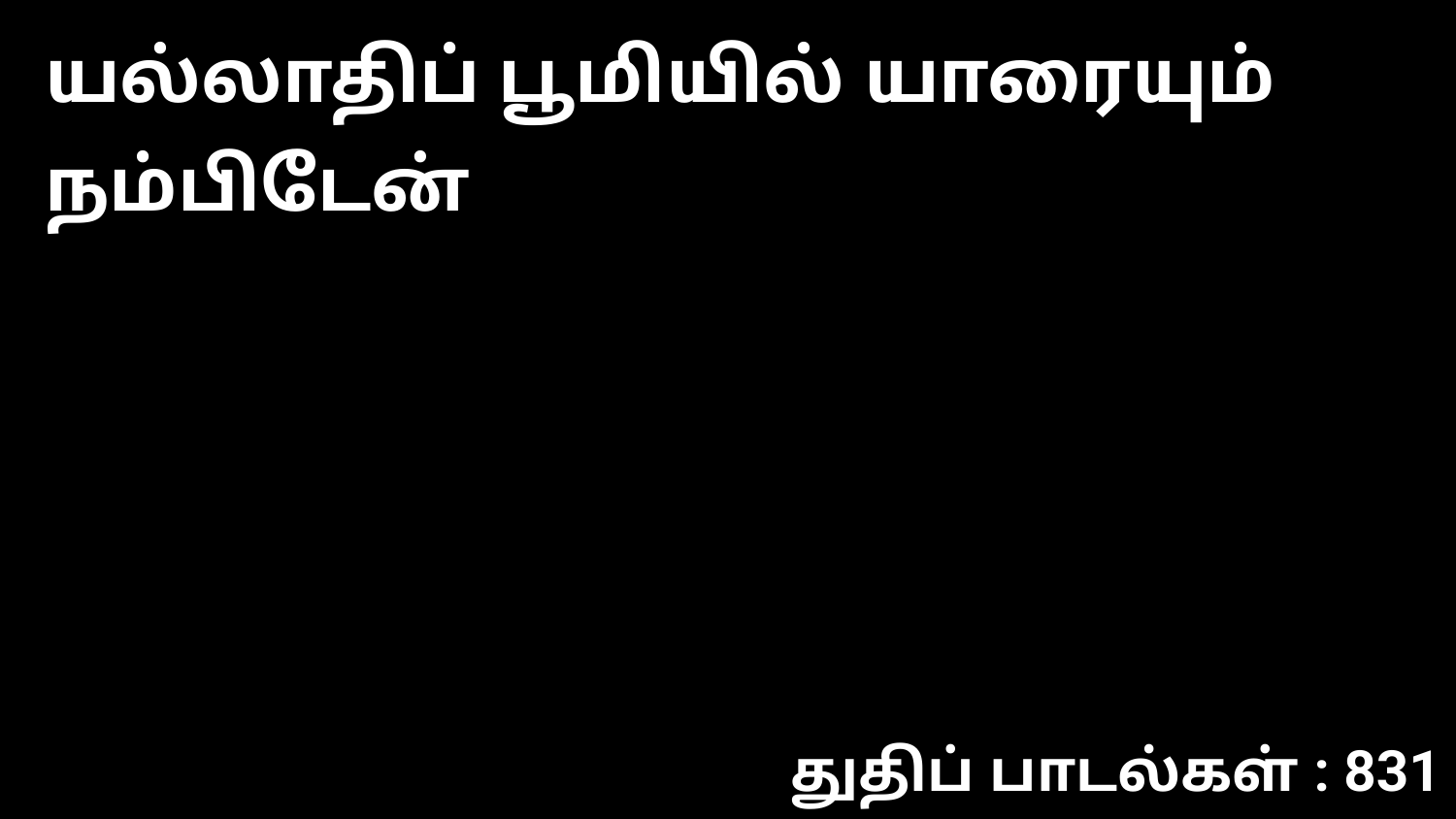

யல்லாதிப் பூமியில் யாரையும் நம்பிடேன்
துதிப் பாடல்கள் : 831